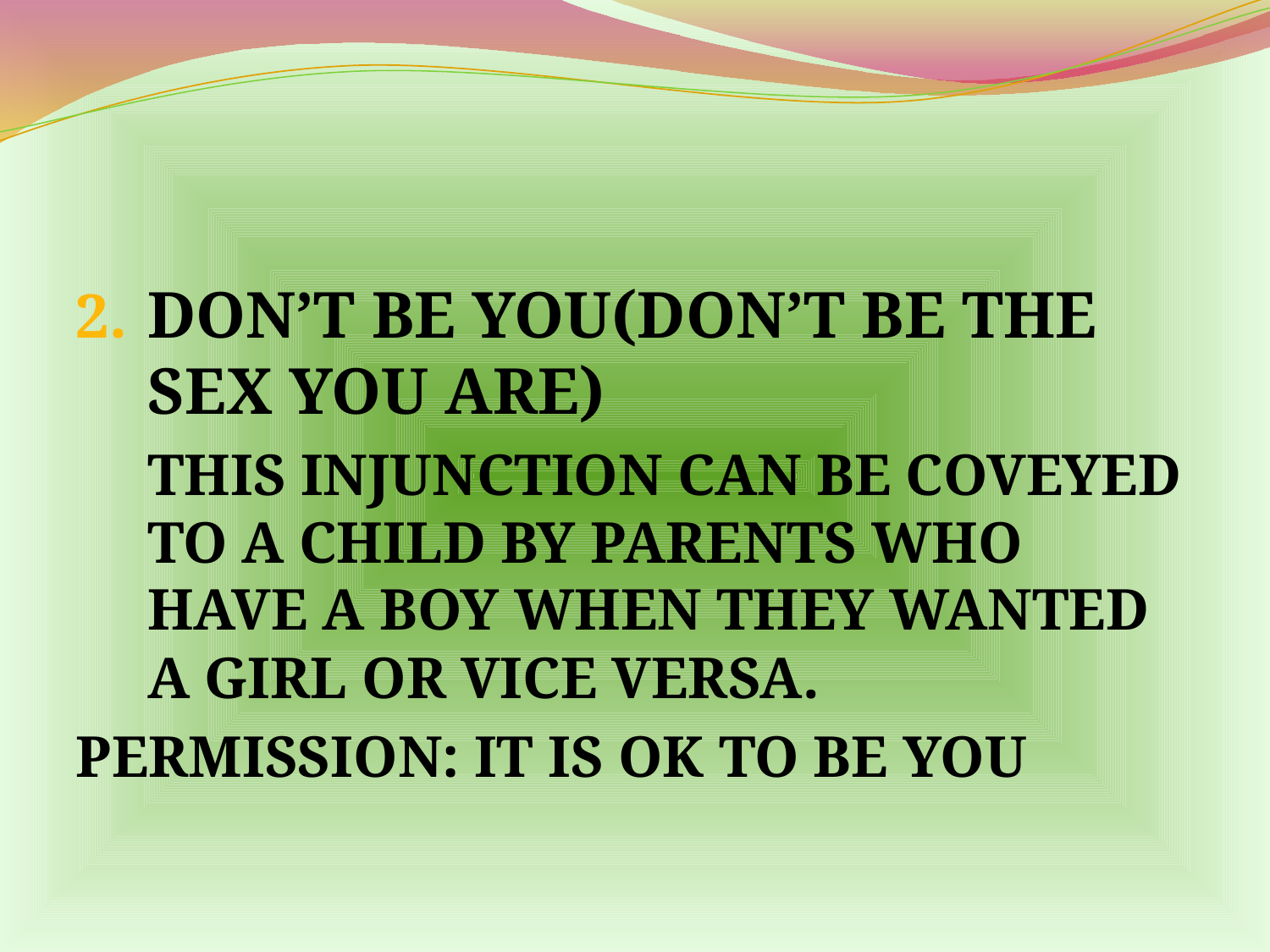

#
DON’T BE YOU(DON’T BE THE SEX YOU ARE)
	THIS INJUNCTION CAN BE COVEYED TO A CHILD BY PARENTS WHO HAVE A BOY WHEN THEY WANTED A GIRL OR VICE VERSA.
PERMISSION: IT IS OK TO BE YOU